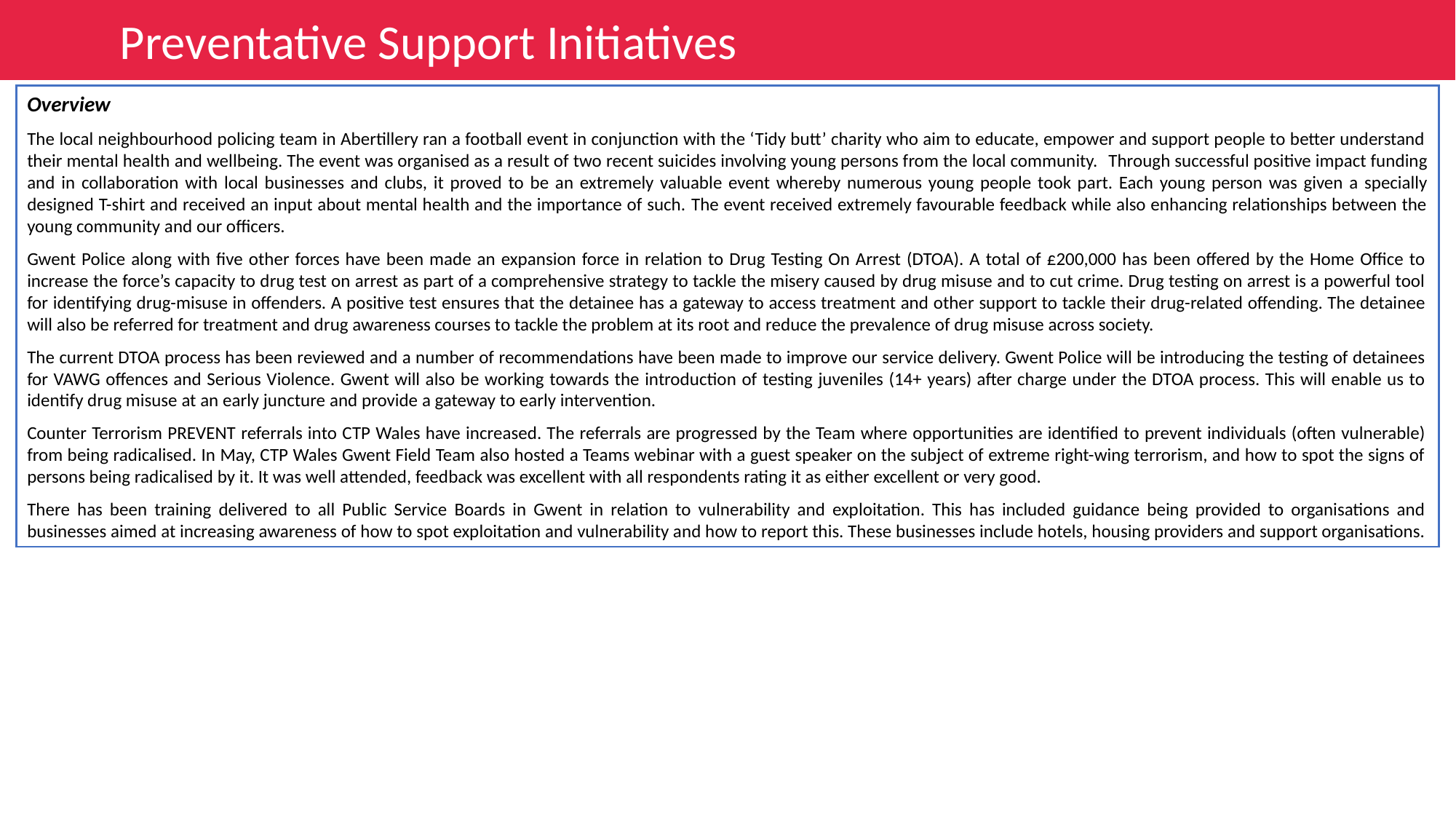

Preventative Support Initiatives
Overview

The local neighbourhood policing team in Abertillery ran a football event in conjunction with the ‘Tidy butt’ charity who aim to educate, empower and support people to better understand their mental health and wellbeing. The event was organised as a result of two recent suicides involving young persons from the local community.  Through successful positive impact funding and in collaboration with local businesses and clubs, it proved to be an extremely valuable event whereby numerous young people took part. Each young person was given a specially designed T-shirt and received an input about mental health and the importance of such. The event received extremely favourable feedback while also enhancing relationships between the young community and our officers.

Gwent Police along with five other forces have been made an expansion force in relation to Drug Testing On Arrest (DTOA). A total of £200,000 has been offered by the Home Office to increase the force’s capacity to drug test on arrest as part of a comprehensive strategy to tackle the misery caused by drug misuse and to cut crime. Drug testing on arrest is a powerful tool for identifying drug-misuse in offenders. A positive test ensures that the detainee has a gateway to access treatment and other support to tackle their drug-related offending. The detainee will also be referred for treatment and drug awareness courses to tackle the problem at its root and reduce the prevalence of drug misuse across society.

The current DTOA process has been reviewed and a number of recommendations have been made to improve our service delivery. Gwent Police will be introducing the testing of detainees for VAWG offences and Serious Violence. Gwent will also be working towards the introduction of testing juveniles (14+ years) after charge under the DTOA process. This will enable us to identify drug misuse at an early juncture and provide a gateway to early intervention.

Counter Terrorism PREVENT referrals into CTP Wales have increased. The referrals are progressed by the Team where opportunities are identified to prevent individuals (often vulnerable) from being radicalised. In May, CTP Wales Gwent Field Team also hosted a Teams webinar with a guest speaker on the subject of extreme right-wing terrorism, and how to spot the signs of persons being radicalised by it. It was well attended, feedback was excellent with all respondents rating it as either excellent or very good.

There has been training delivered to all Public Service Boards in Gwent in relation to vulnerability and exploitation. This has included guidance being provided to organisations and businesses aimed at increasing awareness of how to spot exploitation and vulnerability and how to report this. These businesses include hotels, housing providers and support organisations.